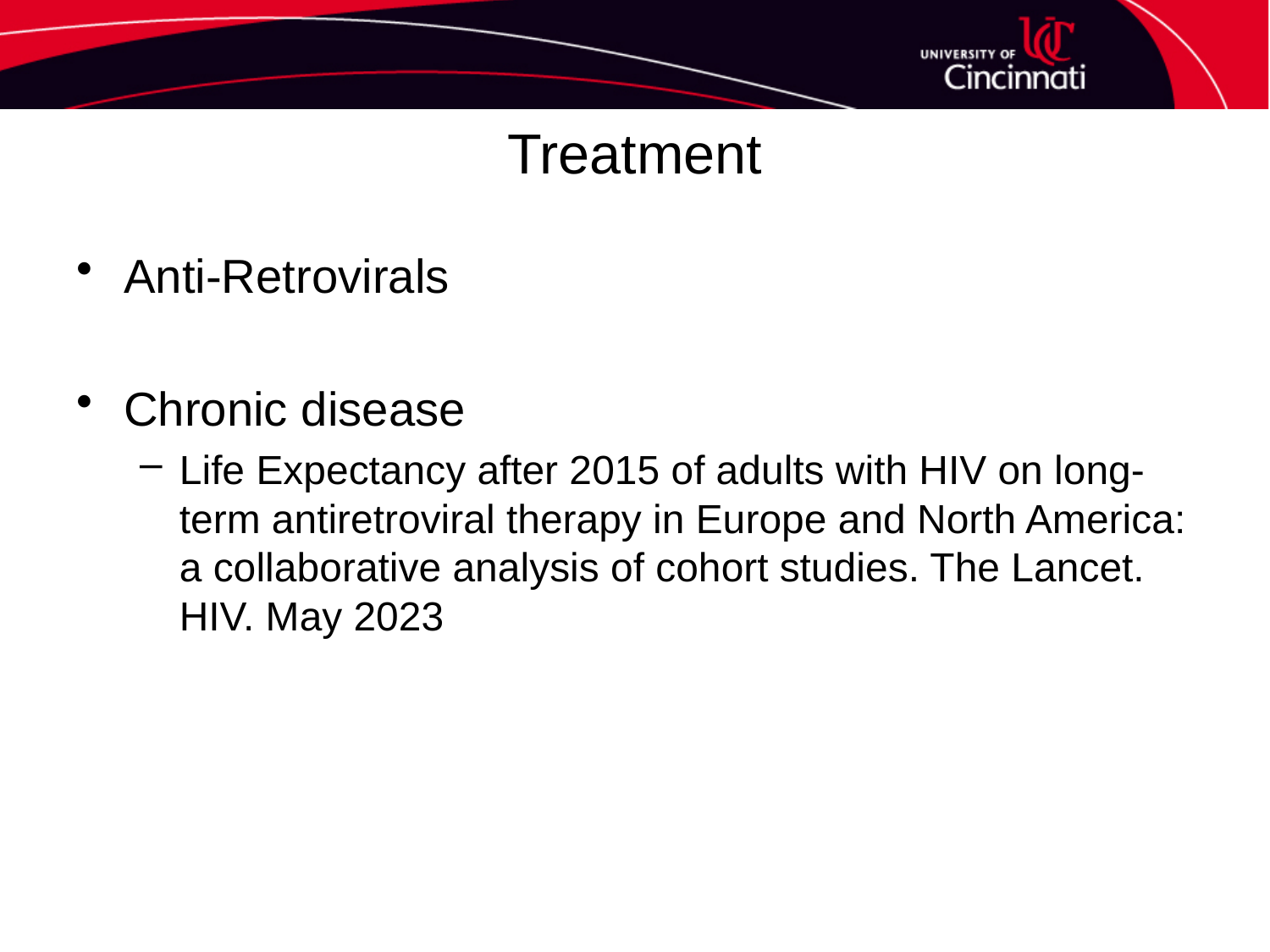

# Treatment
Anti-Retrovirals

Chronic disease
Life Expectancy after 2015 of adults with HIV on long-term antiretroviral therapy in Europe and North America: a collaborative analysis of cohort studies. The Lancet. HIV. May 2023